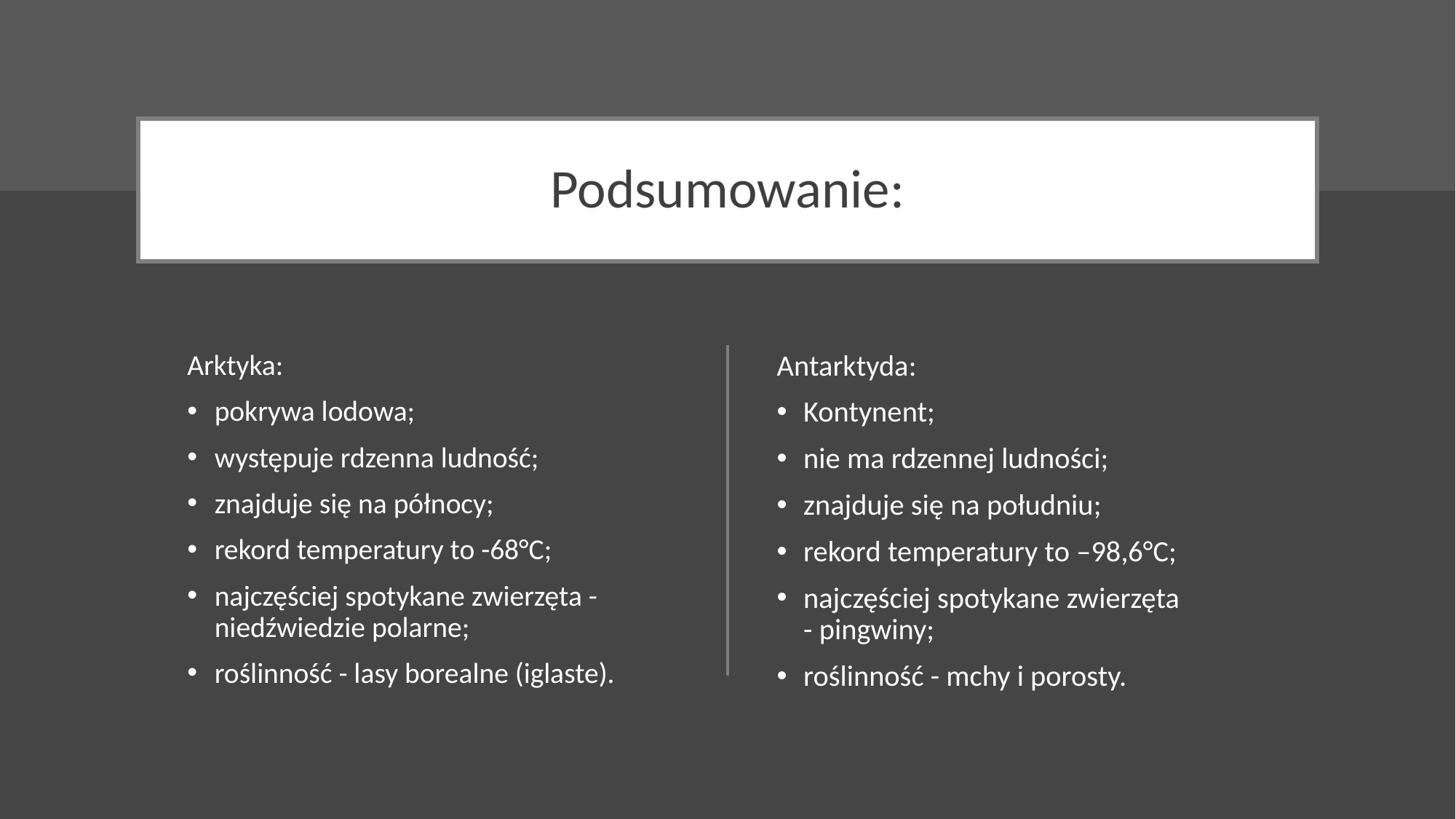

# Podsumowanie:
Arktyka:
pokrywa lodowa;
występuje rdzenna ludność;
znajduje się na północy;
rekord temperatury to -68°C;
najczęściej spotykane zwierzęta - niedźwiedzie polarne;
roślinność - lasy borealne (iglaste).
Antarktyda:
Kontynent;
nie ma rdzennej ludności;
znajduje się na południu;
rekord temperatury to –98,6°C;
najczęściej spotykane zwierzęta - pingwiny;
roślinność - mchy i porosty.